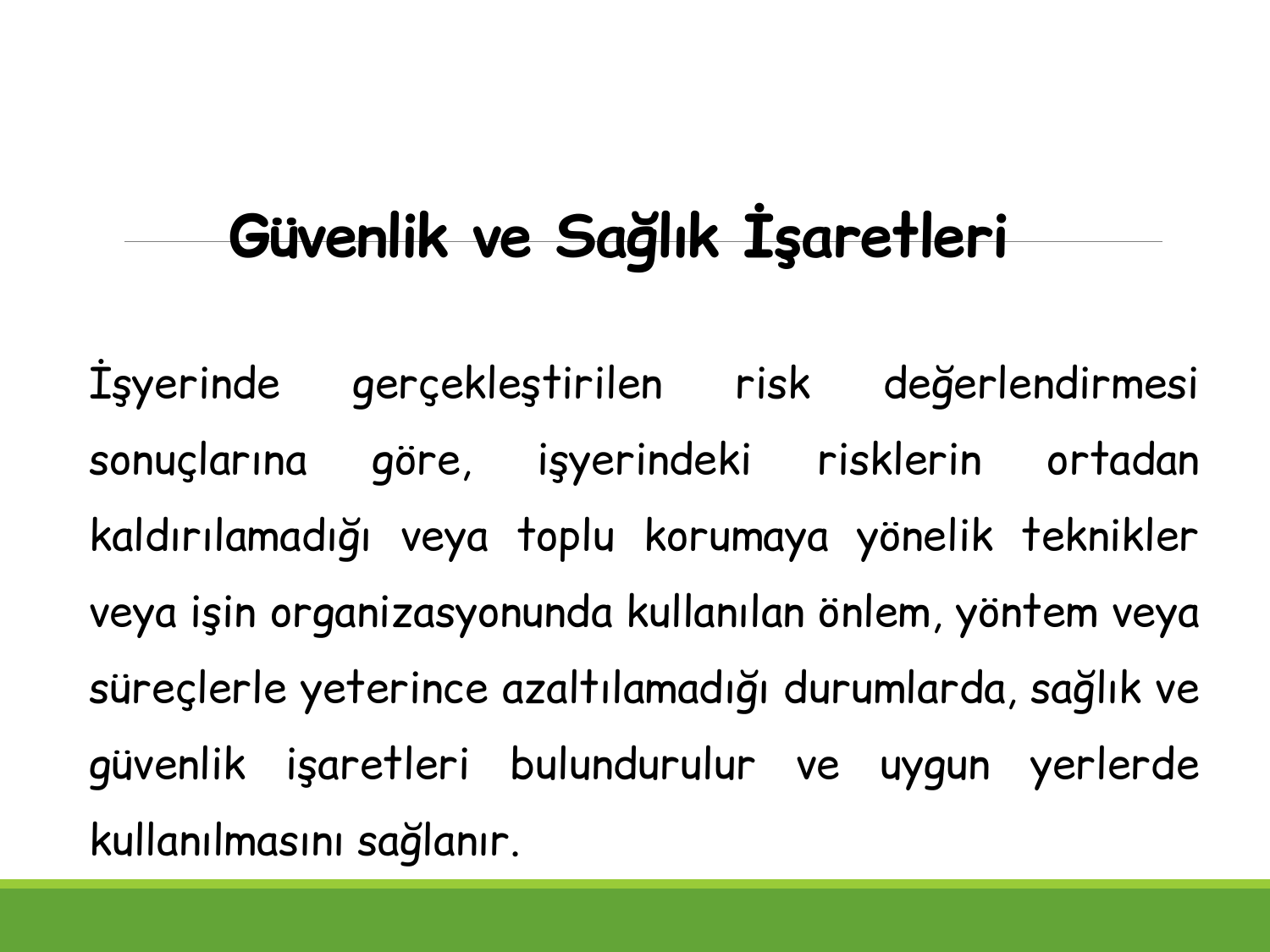

# Güvenlik ve Sağlık İşaretleri
İşyerinde gerçekleştirilen risk değerlendirmesi sonuçlarına göre, işyerindeki risklerin ortadan kaldırılamadığı veya toplu korumaya yönelik teknikler veya işin organizasyonunda kullanılan önlem, yöntem veya süreçlerle yeterince azaltılamadığı durumlarda, sağlık ve güvenlik işaretleri bulundurulur ve uygun yerlerde kullanılmasını sağlanır.